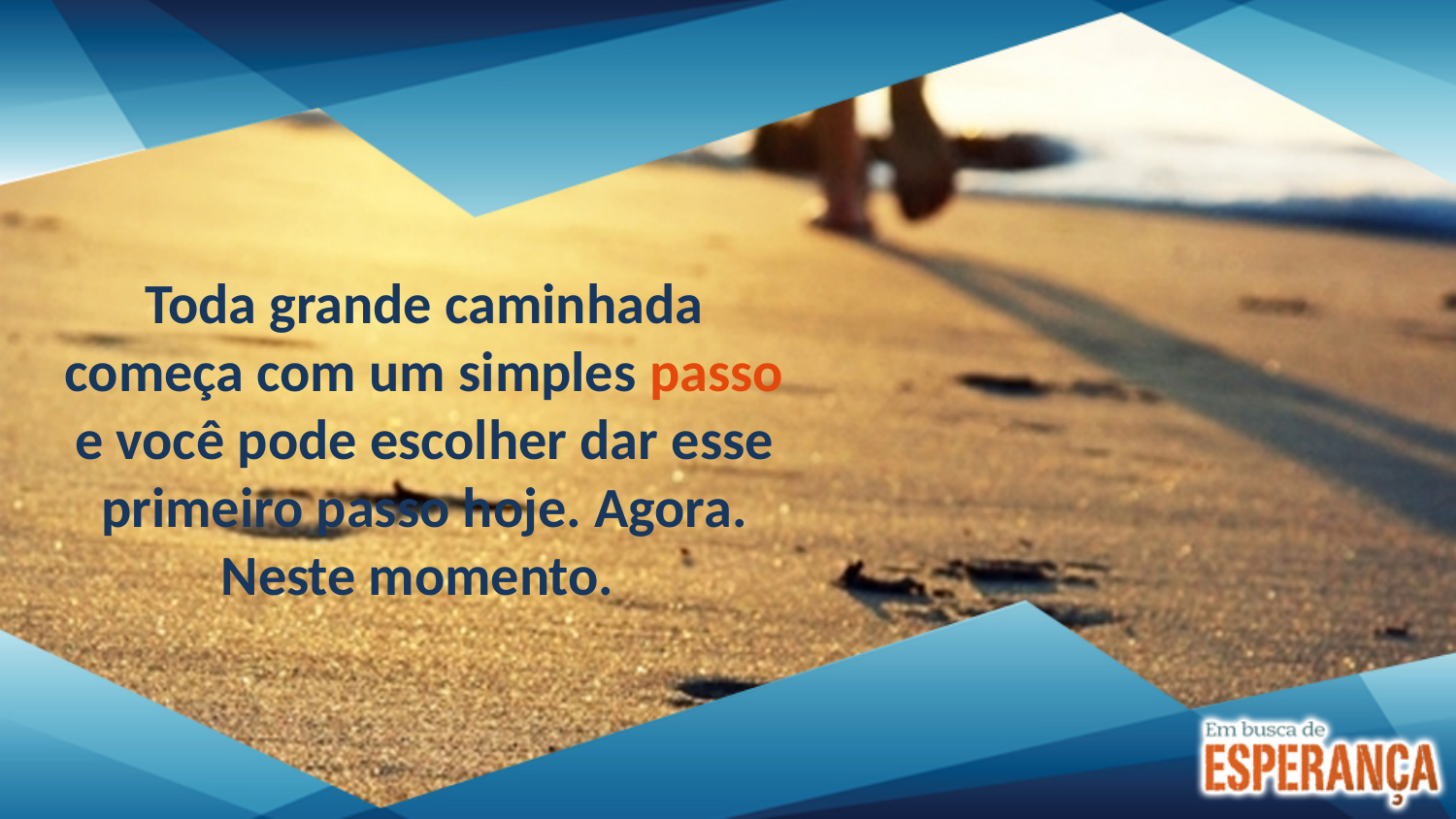

Toda grande caminhada começa com um simples passo e você pode escolher dar esse primeiro passo hoje. Agora. Neste momento.